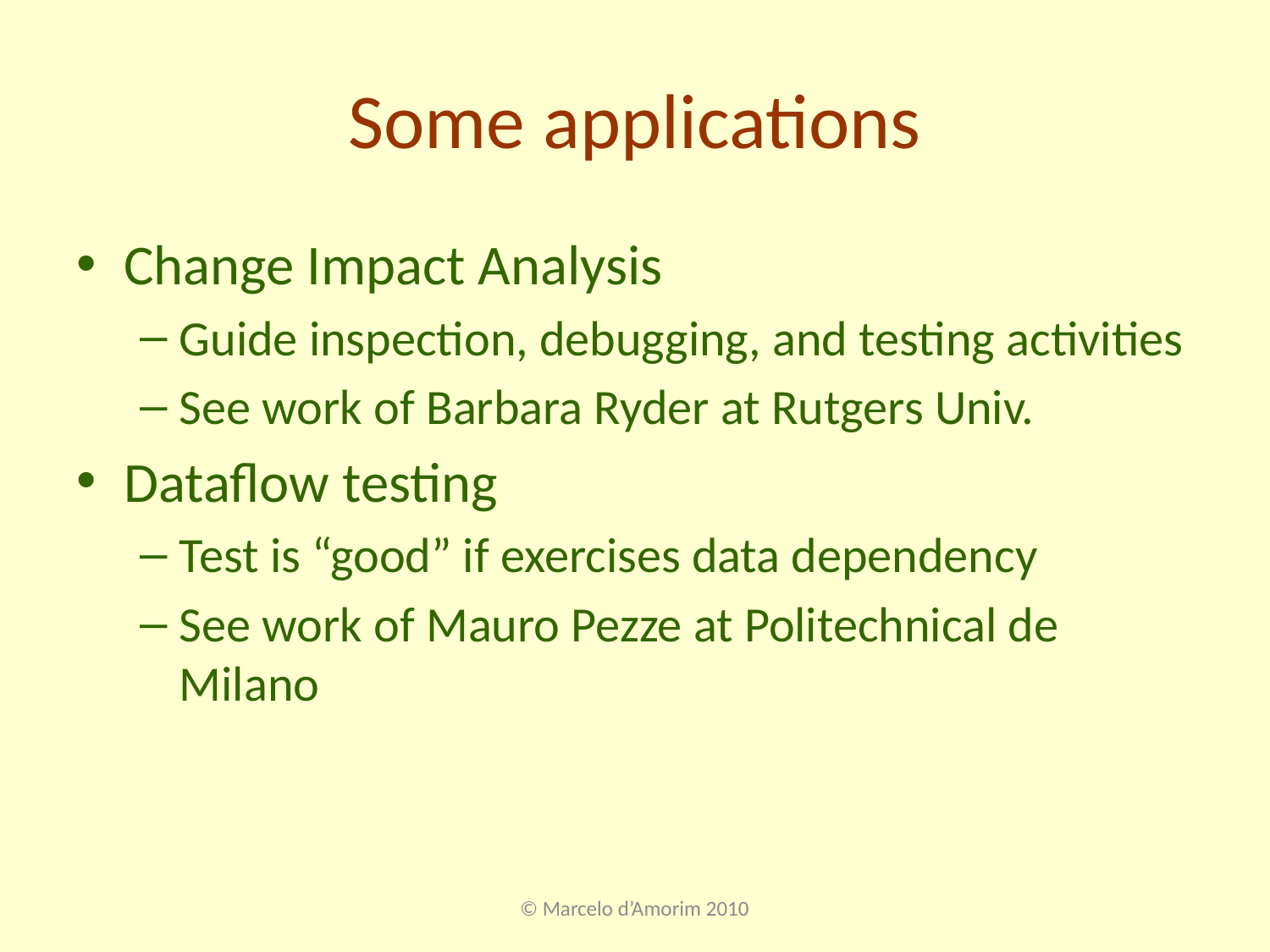

# Some applications
Change Impact Analysis
Guide inspection, debugging, and testing activities
See work of Barbara Ryder at Rutgers Univ.
Dataflow testing
Test is “good” if exercises data dependency
See work of Mauro Pezze at Politechnical de Milano
© Marcelo d’Amorim 2010